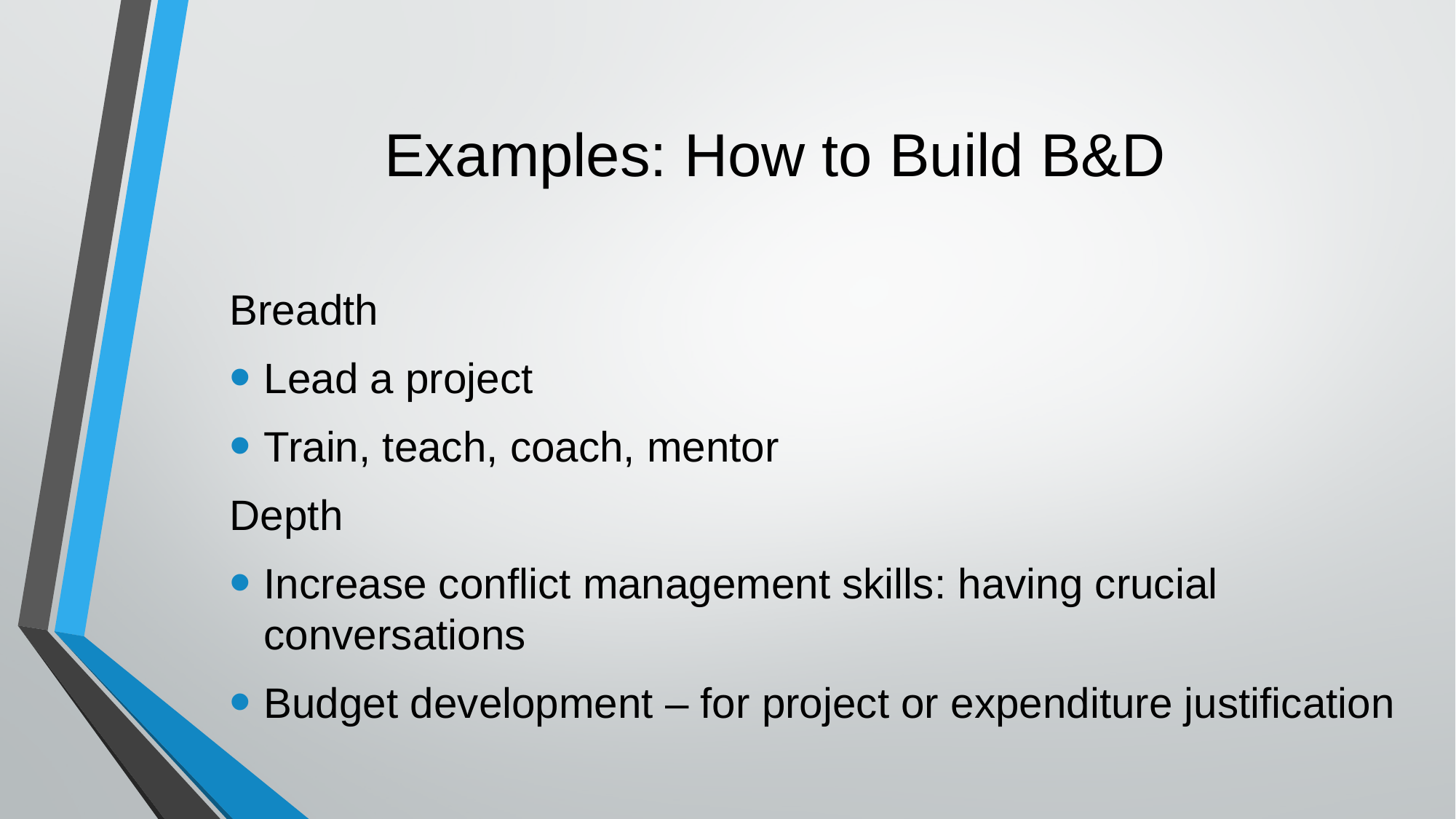

# Examples: How to Build B&D
Breadth
Lead a project
Train, teach, coach, mentor
Depth
Increase conflict management skills: having crucial conversations
Budget development – for project or expenditure justification